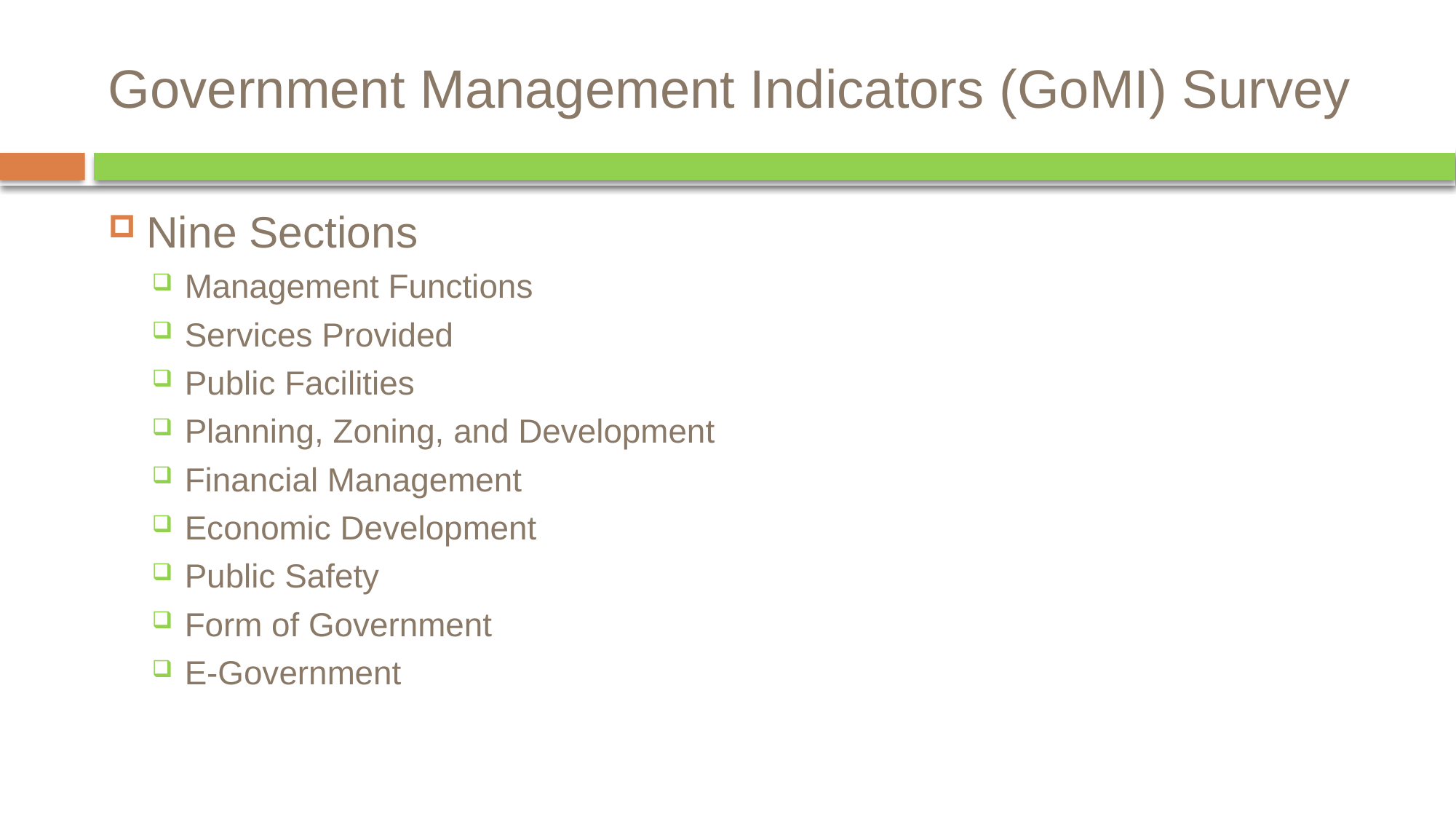

# Government Management Indicators (GoMI) Survey
Nine Sections
Management Functions
Services Provided
Public Facilities
Planning, Zoning, and Development
Financial Management
Economic Development
Public Safety
Form of Government
E-Government